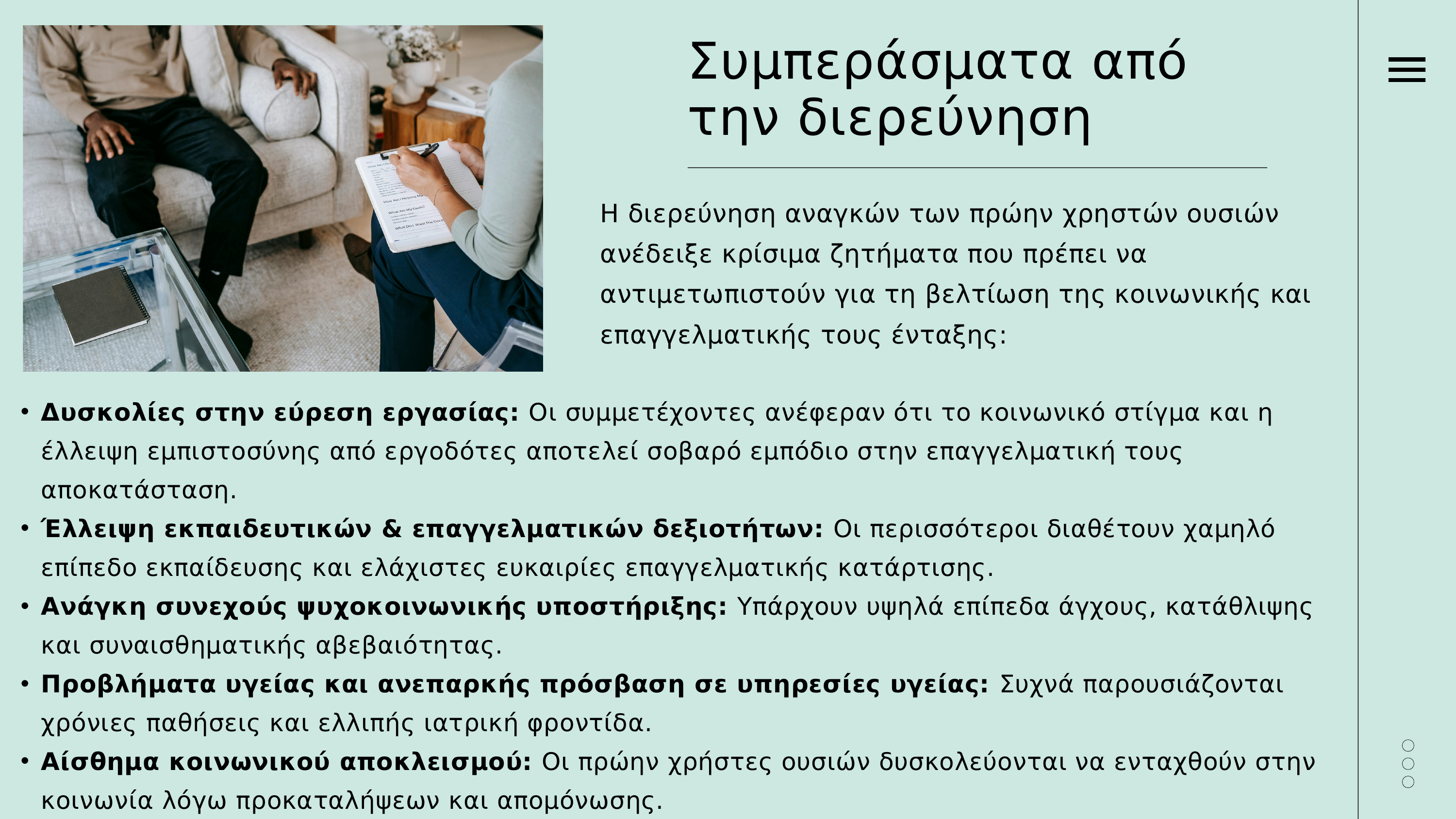

Συμπεράσματα από την διερεύνηση

Η διερεύνηση αναγκών των πρώην χρηστών ουσιών ανέδειξε κρίσιμα ζητήματα που πρέπει να αντιμετωπιστούν για τη βελτίωση της κοινωνικής και επαγγελματικής τους ένταξης:
Δυσκολίες στην εύρεση εργασίας: Οι συμμετέχοντες ανέφεραν ότι το κοινωνικό στίγμα και η έλλειψη εμπιστοσύνης από εργοδότες αποτελεί σοβαρό εμπόδιο στην επαγγελματική τους αποκατάσταση.
Έλλειψη εκπαιδευτικών & επαγγελματικών δεξιοτήτων: Οι περισσότεροι διαθέτουν χαμηλό επίπεδο εκπαίδευσης και ελάχιστες ευκαιρίες επαγγελματικής κατάρτισης.
Ανάγκη συνεχούς ψυχοκοινωνικής υποστήριξης: Υπάρχουν υψηλά επίπεδα άγχους, κατάθλιψης και συναισθηματικής αβεβαιότητας.
Προβλήματα υγείας και ανεπαρκής πρόσβαση σε υπηρεσίες υγείας: Συχνά παρουσιάζονται χρόνιες παθήσεις και ελλιπής ιατρική φροντίδα.
Αίσθημα κοινωνικού αποκλεισμού: Οι πρώην χρήστες ουσιών δυσκολεύονται να ενταχθούν στην κοινωνία λόγω προκαταλήψεων και απομόνωσης.